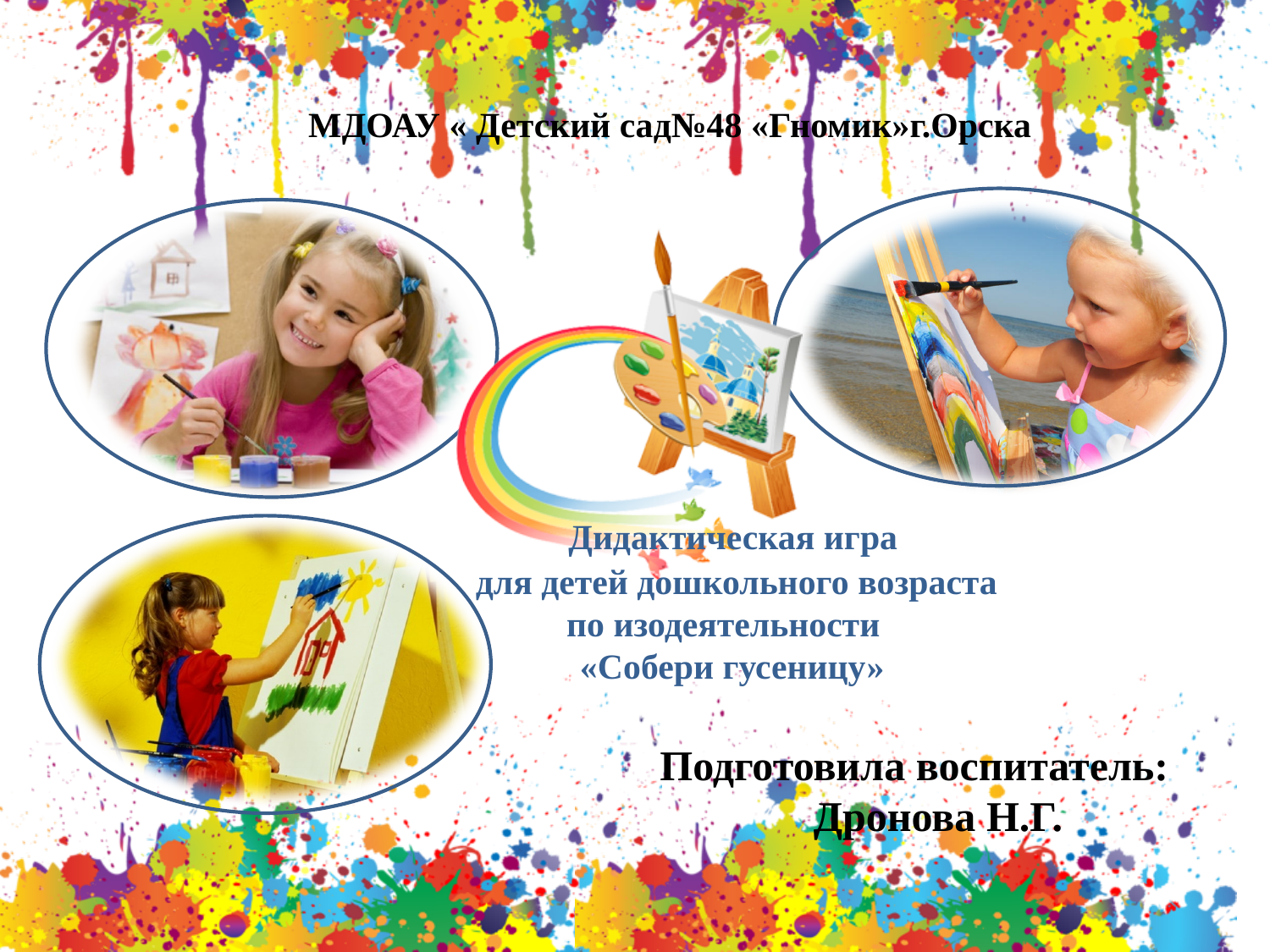

МДОАУ « Детский сад№48 «Гномик»г.Орска

           Дидактическая игра
                для детей дошкольного возраста
            по изодеятельности
              «Собери гусеницу»

Подготовила воспитатель: Дронова Н.Г.